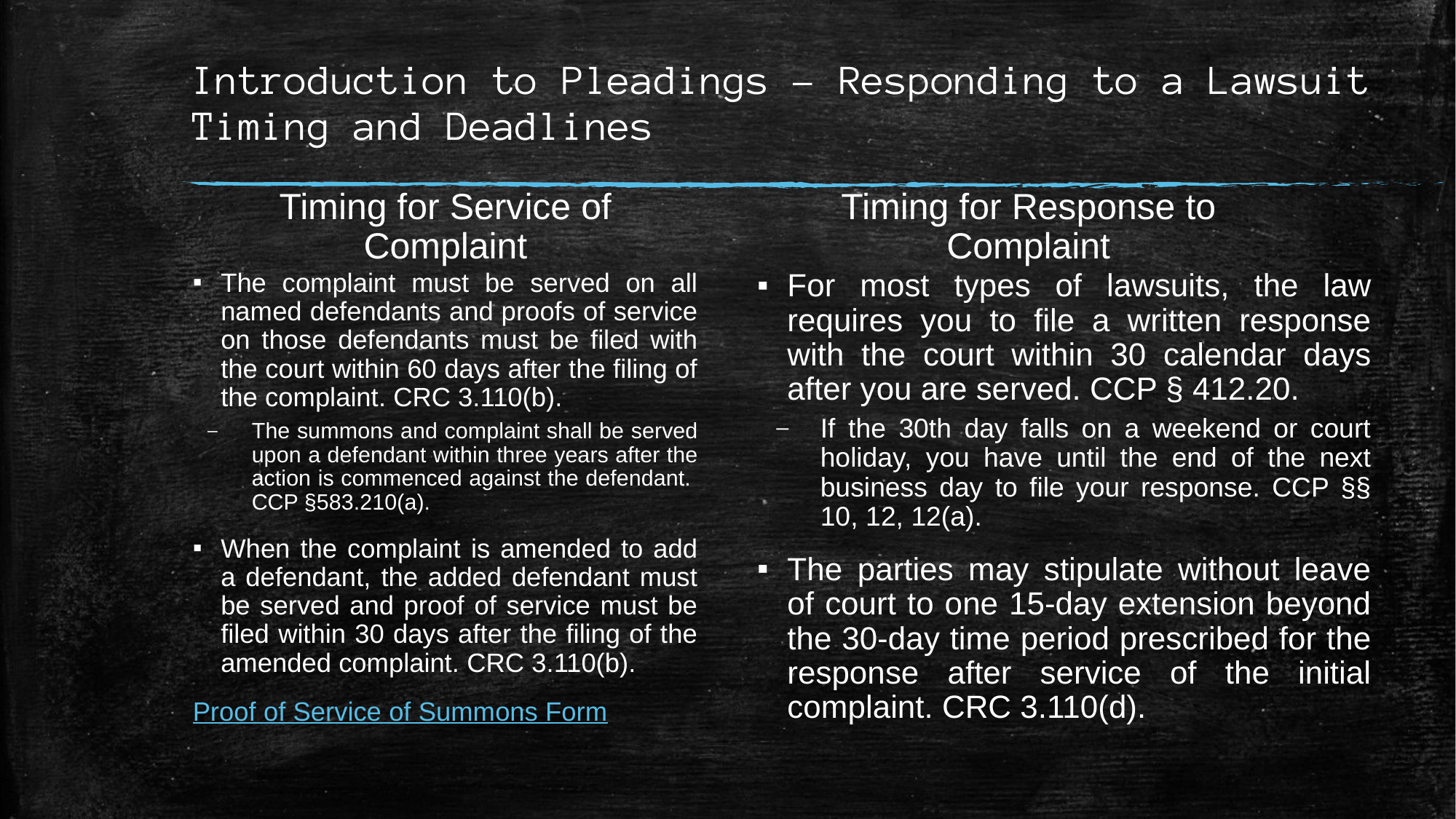

# Introduction to Pleadings – Responding to a Lawsuit Timing and Deadlines
Timing for Service of Complaint
Timing for Response to Complaint
The complaint must be served on all named defendants and proofs of service on those defendants must be filed with the court within 60 days after the filing of the complaint. CRC 3.110(b).
The summons and complaint shall be served upon a defendant within three years after the action is commenced against the defendant.  CCP §583.210(a).
When the complaint is amended to add a defendant, the added defendant must be served and proof of service must be filed within 30 days after the filing of the amended complaint. CRC 3.110(b).
Proof of Service of Summons Form

For most types of lawsuits, the law requires you to file a written response with the court within 30 calendar days after you are served. CCP § 412.20.
If the 30th day falls on a weekend or court holiday, you have until the end of the next business day to file your response. CCP §§ 10, 12, 12(a).
The parties may stipulate without leave of court to one 15-day extension beyond the 30-day time period prescribed for the response after service of the initial complaint. CRC 3.110(d).